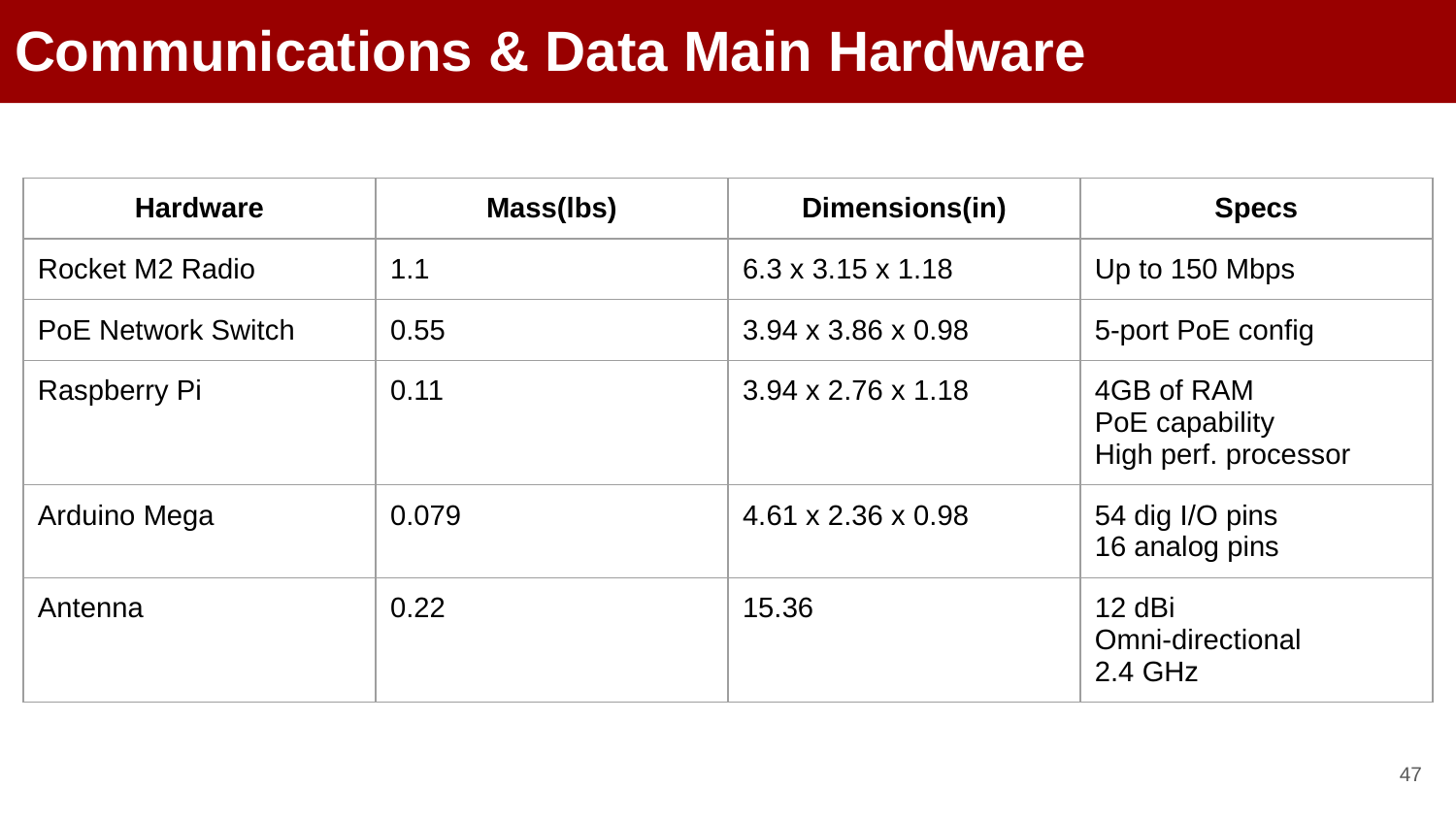

# Communications & Data Main Hardware

| Hardware | Mass(lbs) | Dimensions(in) | Specs |
| --- | --- | --- | --- |
| Rocket M2 Radio | 1.1 | 6.3 x 3.15 x 1.18 | Up to 150 Mbps |
| PoE Network Switch | 0.55 | 3.94 x 3.86 x 0.98 | 5-port PoE config |
| Raspberry Pi | 0.11 | 3.94 x 2.76 x 1.18 | 4GB of RAM PoE capability High perf. processor |
| Arduino Mega | 0.079 | 4.61 x 2.36 x 0.98 | 54 dig I/O pins 16 analog pins |
| Antenna | 0.22 | 15.36 | 12 dBi Omni-directional 2.4 GHz |
47